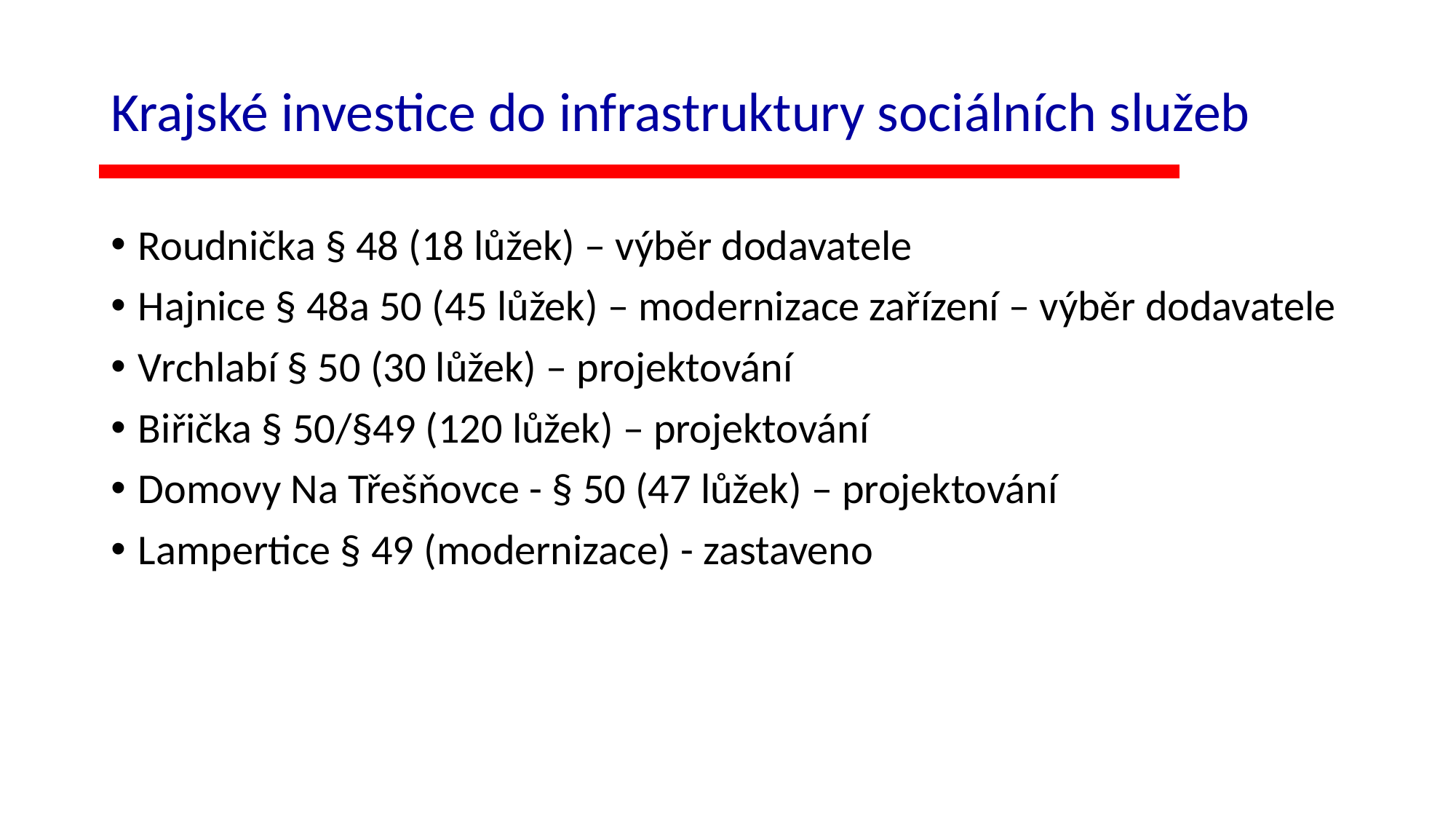

# Krajské investice do infrastruktury sociálních služeb

Roudnička § 48 (18 lůžek) – výběr dodavatele
Hajnice § 48a 50 (45 lůžek) – modernizace zařízení – výběr dodavatele
Vrchlabí § 50 (30 lůžek) – projektování
Biřička § 50/§49 (120 lůžek) – projektování
Domovy Na Třešňovce - § 50 (47 lůžek) – projektování
Lampertice § 49 (modernizace) - zastaveno